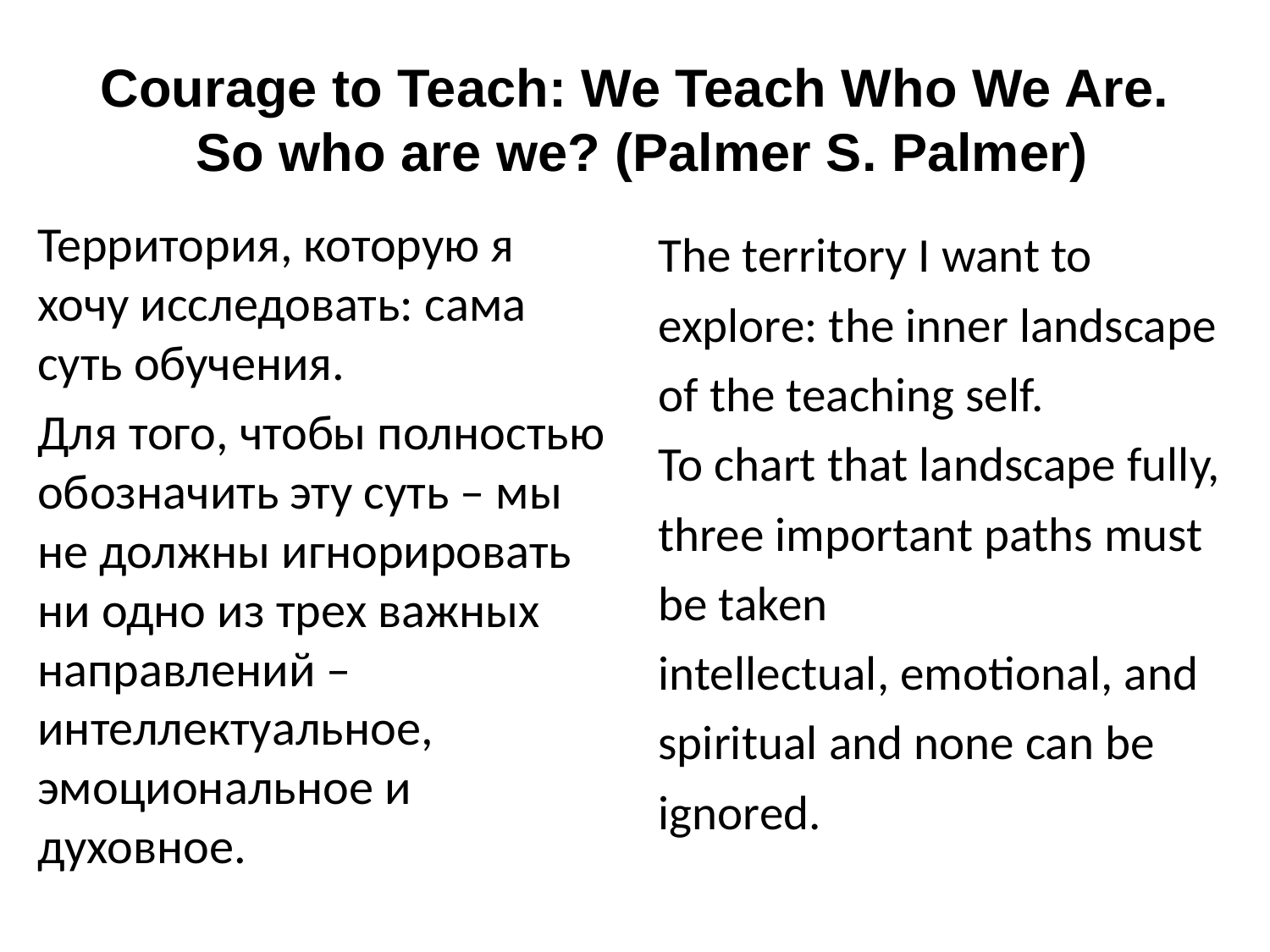

# Courage to Teach: We Teach Who We Are. So who are we? (Palmer S. Palmer)
Территория, которую я хочу исследовать: сама суть обучения.
Для того, чтобы полностью обозначить эту суть – мы не должны игнорировать ни одно из трех важных направлений – интеллектуальное, эмоциональное и духовное.
The territory I want to explore: the inner landscape of the teaching self.
To chart that landscape fully, three important paths must be taken
intellectual, emotional, and spiritual and none can be ignored.